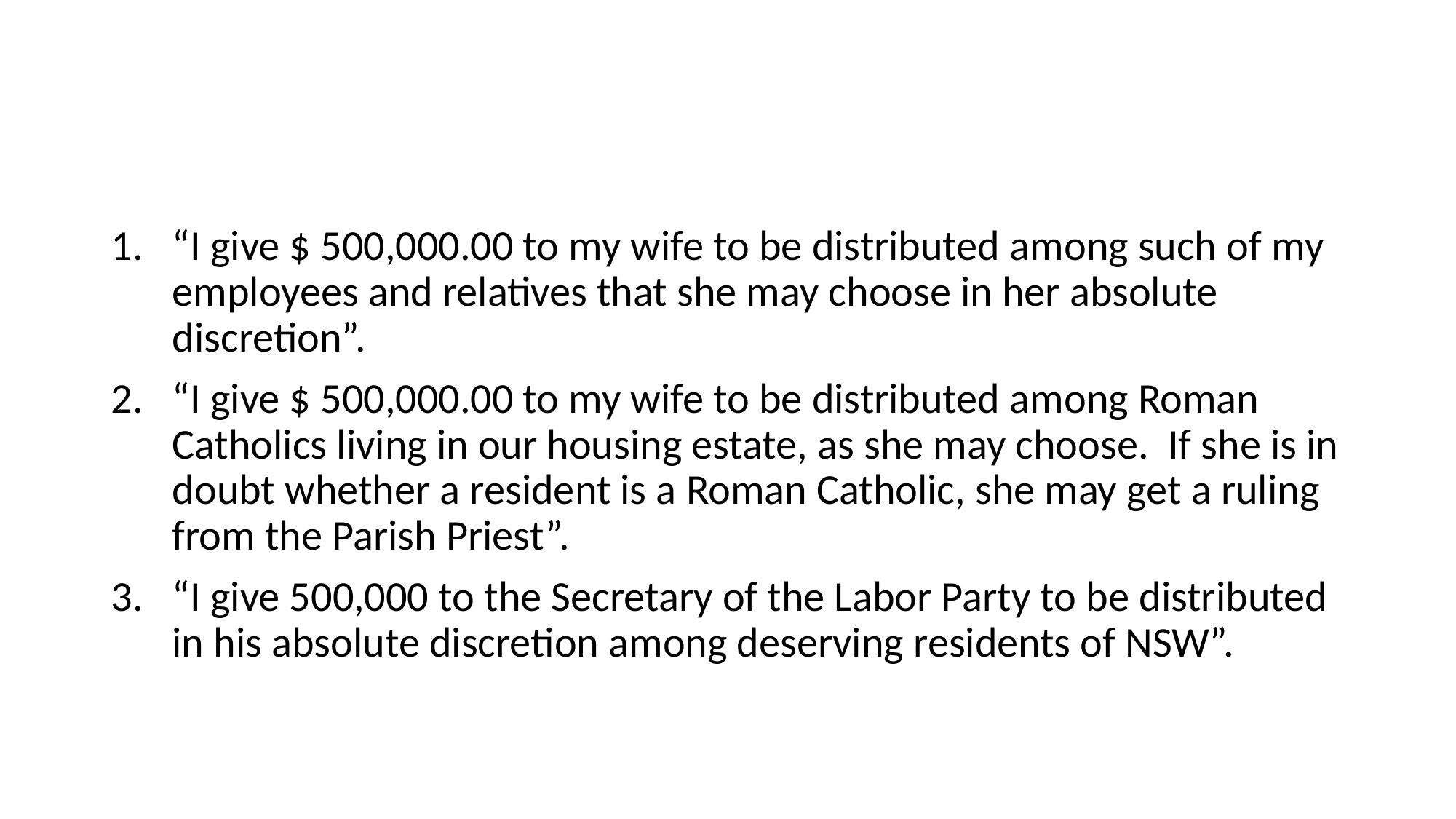

“I give $ 500,000.00 to my wife to be distributed among such of my employees and relatives that she may choose in her absolute discretion”.
“I give $ 500,000.00 to my wife to be distributed among Roman Catholics living in our housing estate, as she may choose.  If she is in doubt whether a resident is a Roman Catholic, she may get a ruling from the Parish Priest”.
“I give 500,000 to the Secretary of the Labor Party to be distributed in his absolute discretion among deserving residents of NSW”.